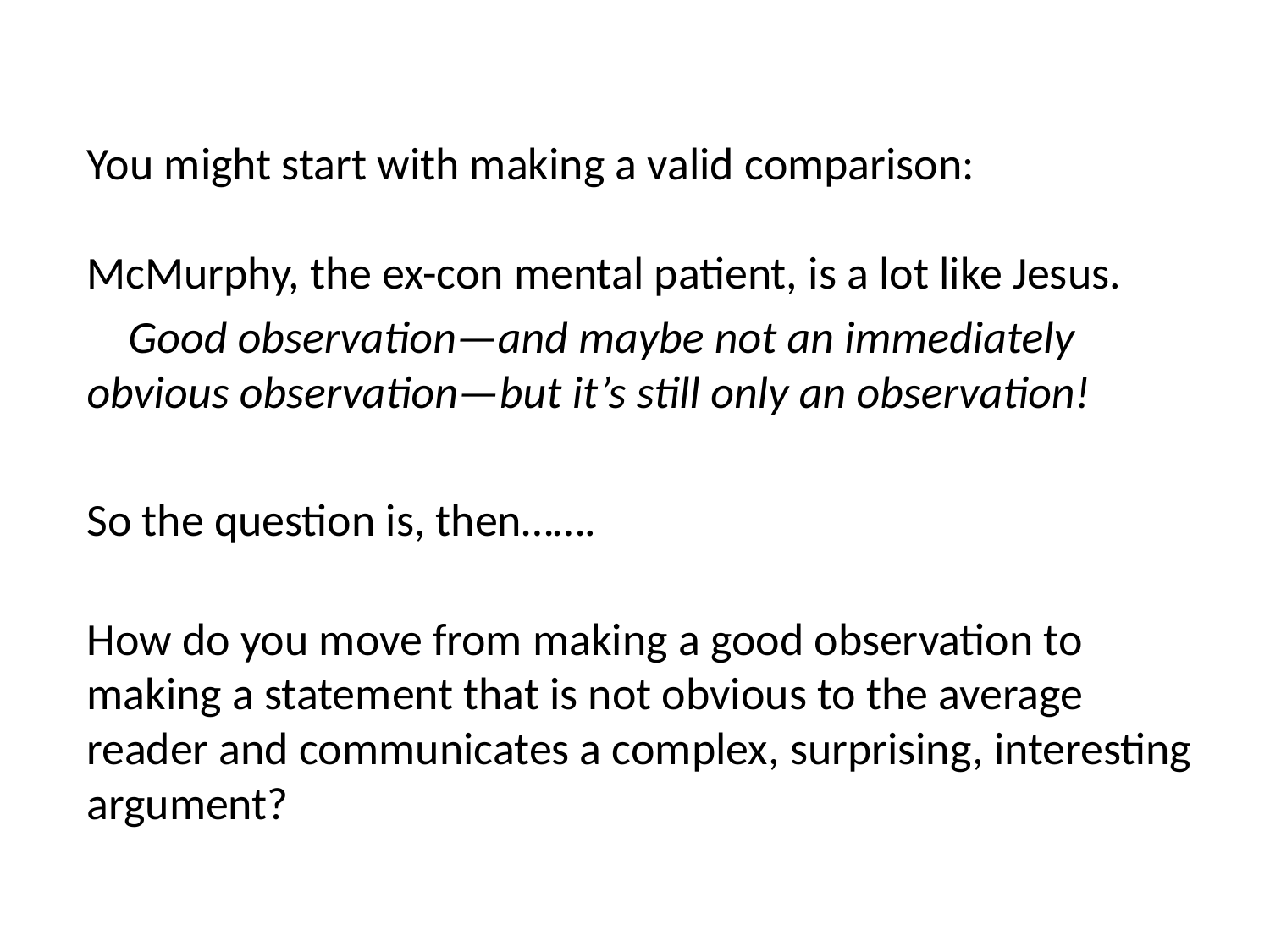

You might start with making a valid comparison:
McMurphy, the ex-con mental patient, is a lot like Jesus.
    Good observation—and maybe not an immediately obvious observation—but it’s still only an observation!

So the question is, then…….
How do you move from making a good observation to making a statement that is not obvious to the average reader and communicates a complex, surprising, interesting argument?